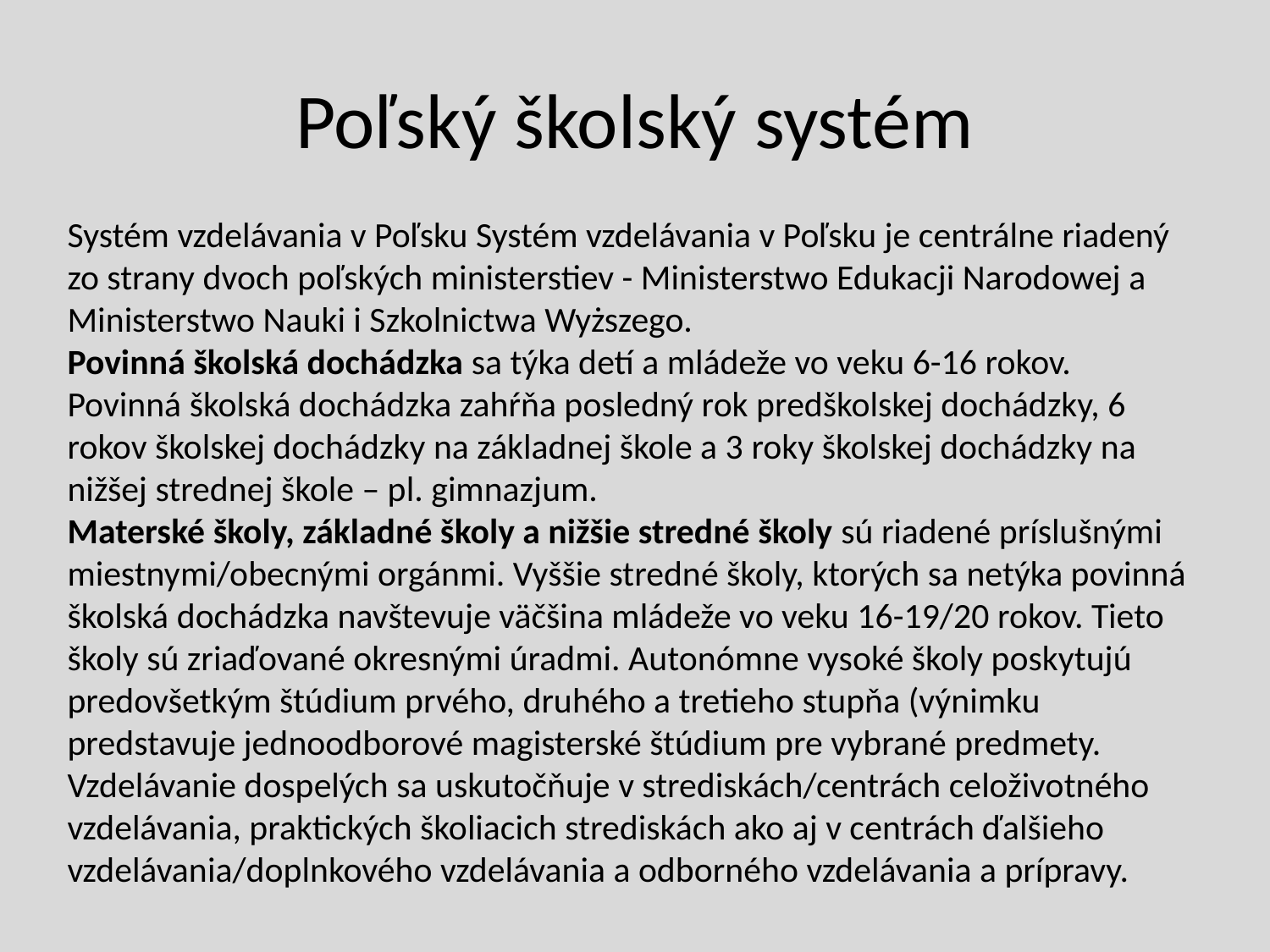

# Poľský školský systém
Systém vzdelávania v Poľsku Systém vzdelávania v Poľsku je centrálne riadený zo strany dvoch poľských ministerstiev - Ministerstwo Edukacji Narodowej a Ministerstwo Nauki i Szkolnictwa Wyższego.
Povinná školská dochádzka sa týka detí a mládeže vo veku 6-16 rokov. Povinná školská dochádzka zahŕňa posledný rok predškolskej dochádzky, 6 rokov školskej dochádzky na základnej škole a 3 roky školskej dochádzky na nižšej strednej škole – pl. gimnazjum.
Materské školy, základné školy a nižšie stredné školy sú riadené príslušnými miestnymi/obecnými orgánmi. Vyššie stredné školy, ktorých sa netýka povinná školská dochádzka navštevuje väčšina mládeže vo veku 16-19/20 rokov. Tieto školy sú zriaďované okresnými úradmi. Autonómne vysoké školy poskytujú predovšetkým štúdium prvého, druhého a tretieho stupňa (výnimku predstavuje jednoodborové magisterské štúdium pre vybrané predmety. Vzdelávanie dospelých sa uskutočňuje v strediskách/centrách celoživotného vzdelávania, praktických školiacich strediskách ako aj v centrách ďalšieho vzdelávania/doplnkového vzdelávania a odborného vzdelávania a prípravy.